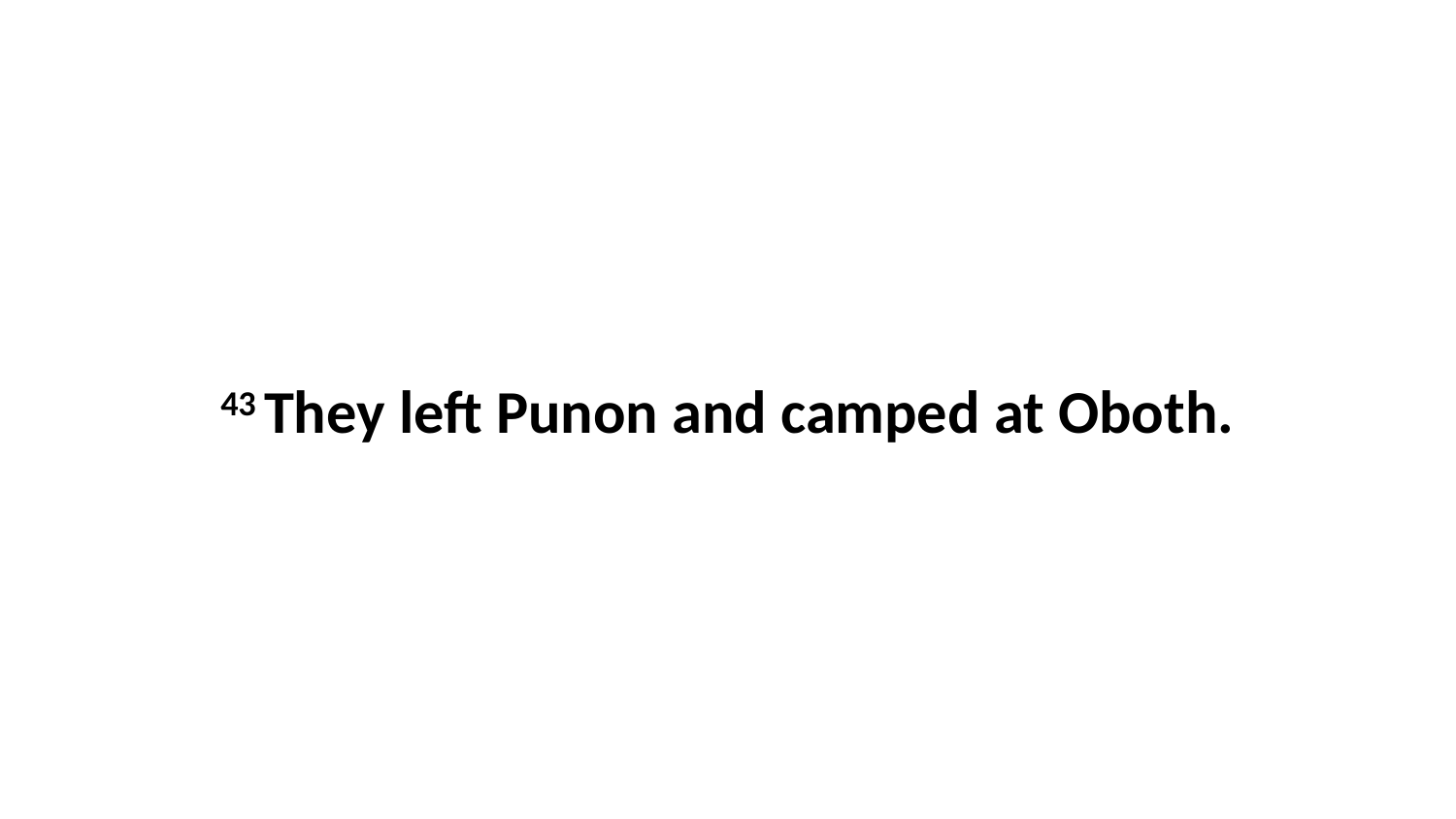

43 They left Punon and camped at Oboth.